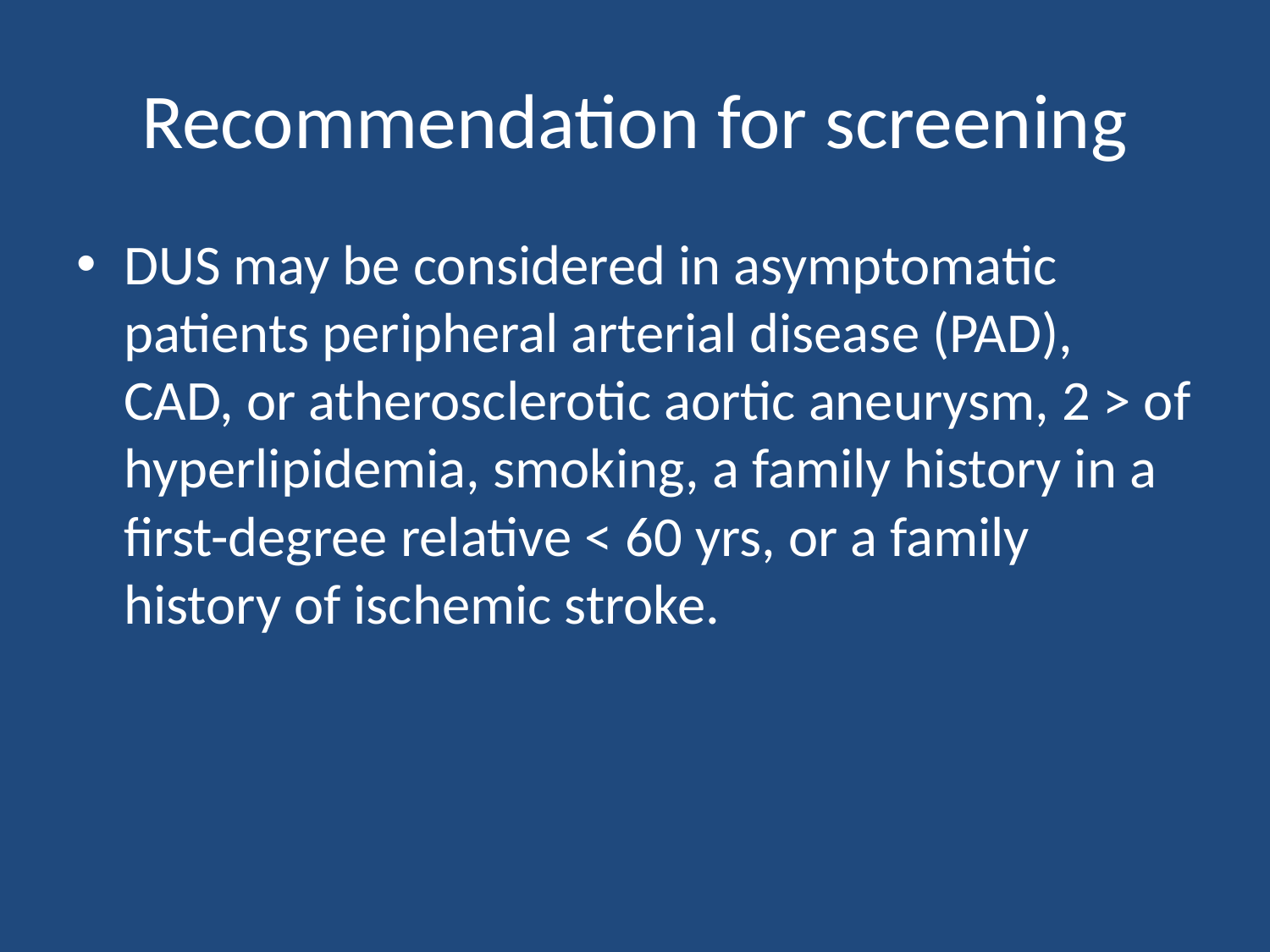

# Recommendation for screening
DUS may be considered in asymptomatic patients peripheral arterial disease (PAD), CAD, or atherosclerotic aortic aneurysm, 2 > of hyperlipidemia, smoking, a family history in a first-degree relative < 60 yrs, or a family history of ischemic stroke.